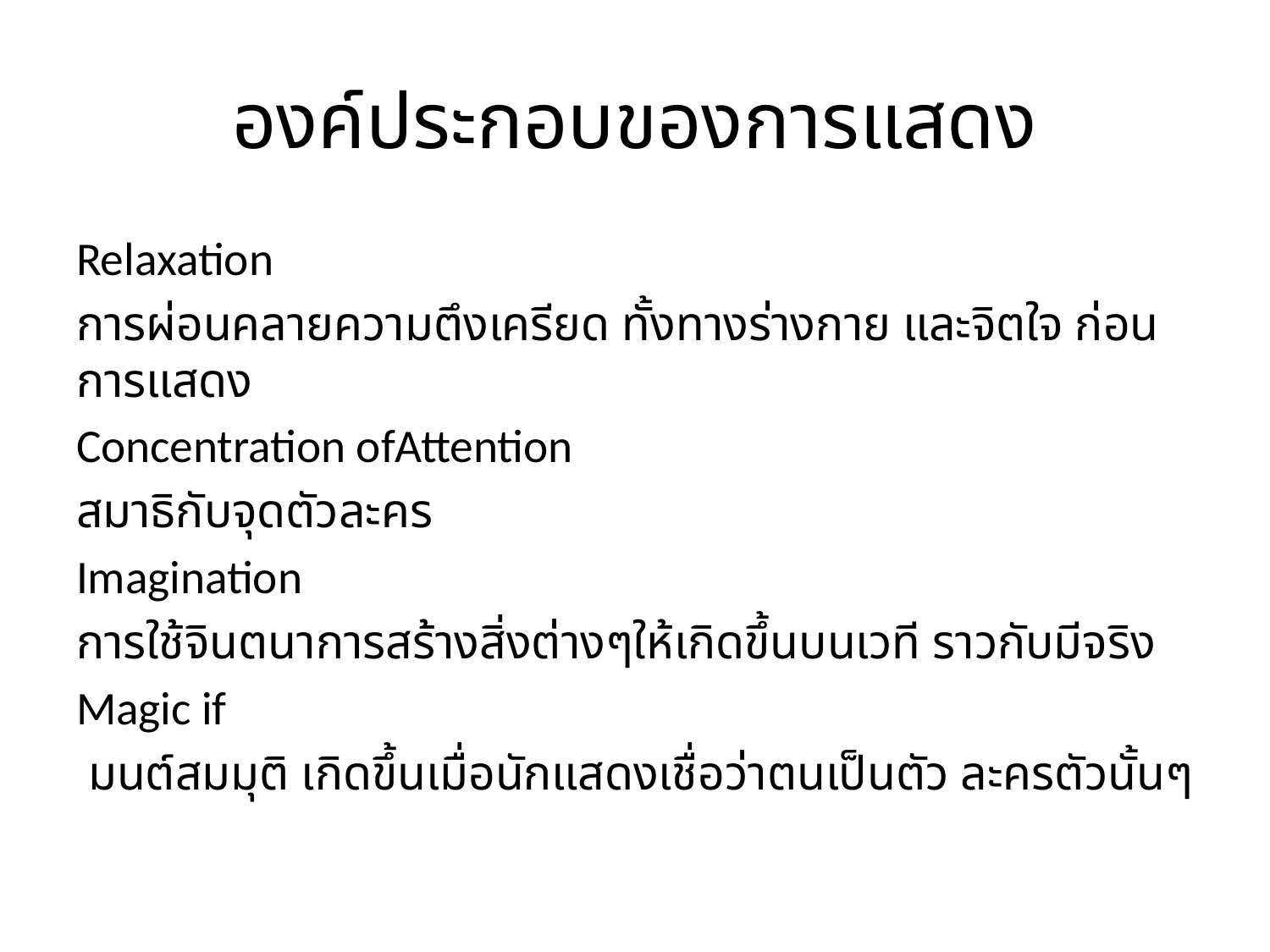

# องค์ประกอบของการแสดง
Relaxation
การผ่อนคลายความตึงเครียด ทั้งทางร่างกาย และจิตใจ ก่อนการแสดง
Concentration ofAttention
สมาธิกับจุดตัวละคร
Imagination
การใช้จินตนาการสร้างสิ่งต่างๆให้เกิดขึ้นบนเวที ราวกับมีจริง
Magic if
 มนต์สมมุติ เกิดขึ้นเมื่อนักแสดงเชื่อว่าตนเป็นตัว ละครตัวนั้นๆ